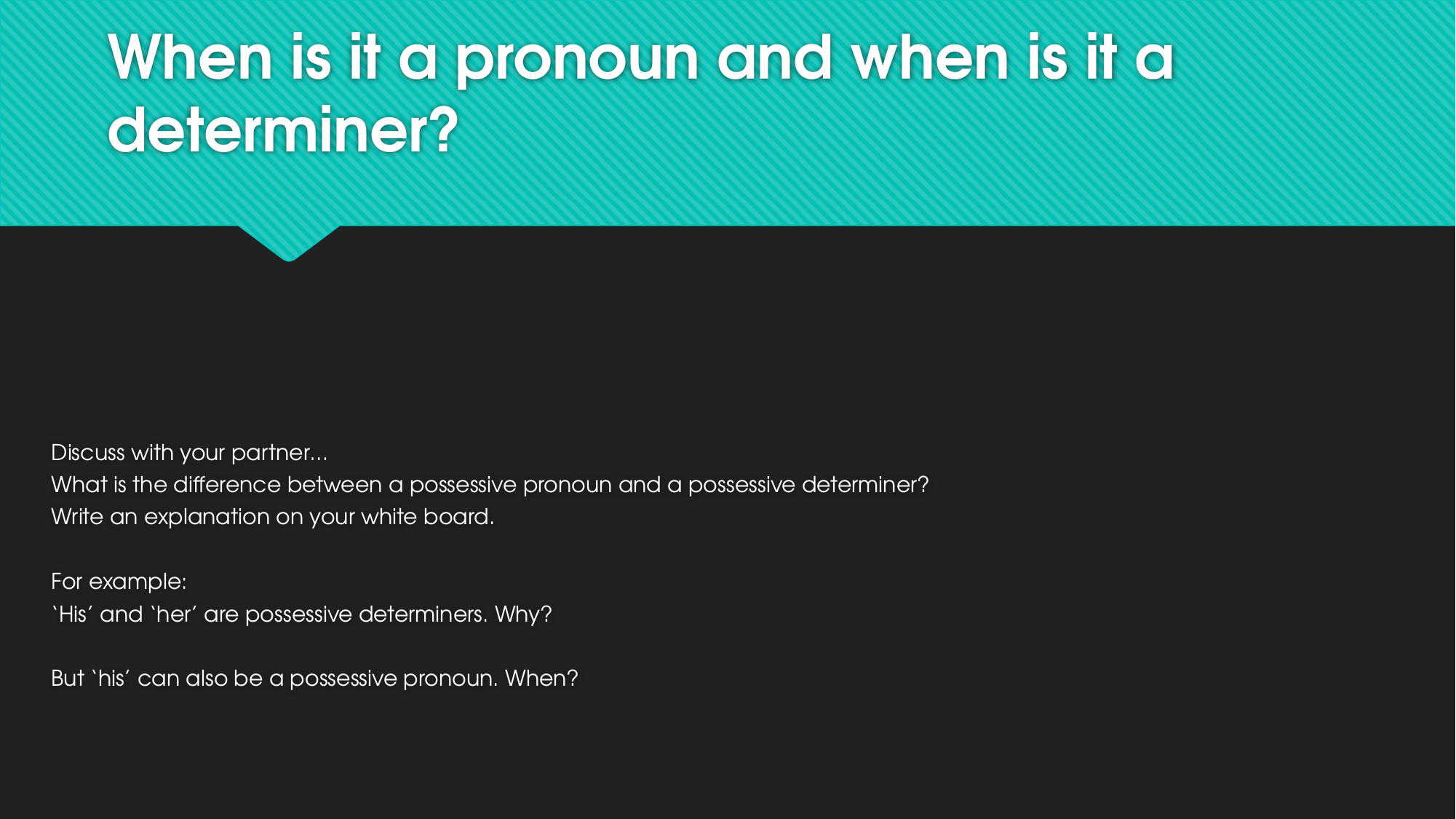

# When is it a pronoun and when is it a determiner?
Discuss with your partner…
What is the difference between a possessive pronoun and a possessive determiner?
Write an explanation on your white board.

For example:
‘His’ and ‘her’ are possessive determiners. Why?

But ‘his’ can also be a possessive pronoun. When?